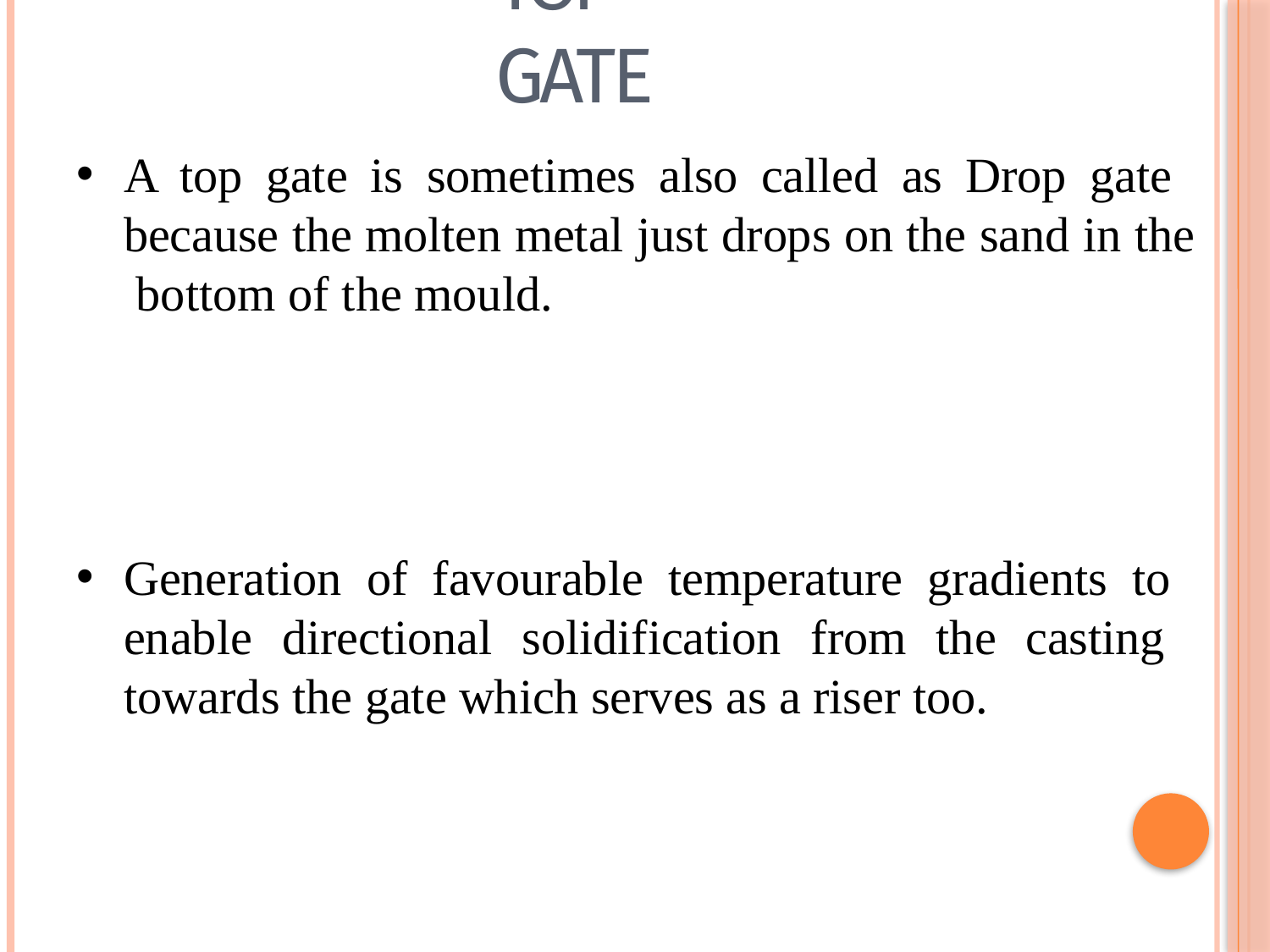

# Top gate
A top gate is sometimes also called as Drop gate  because the molten metal just drops on the sand in the  bottom of the mould.
Generation of favourable temperature gradients to  enable directional solidification from the casting  towards the gate which serves as a riser too.